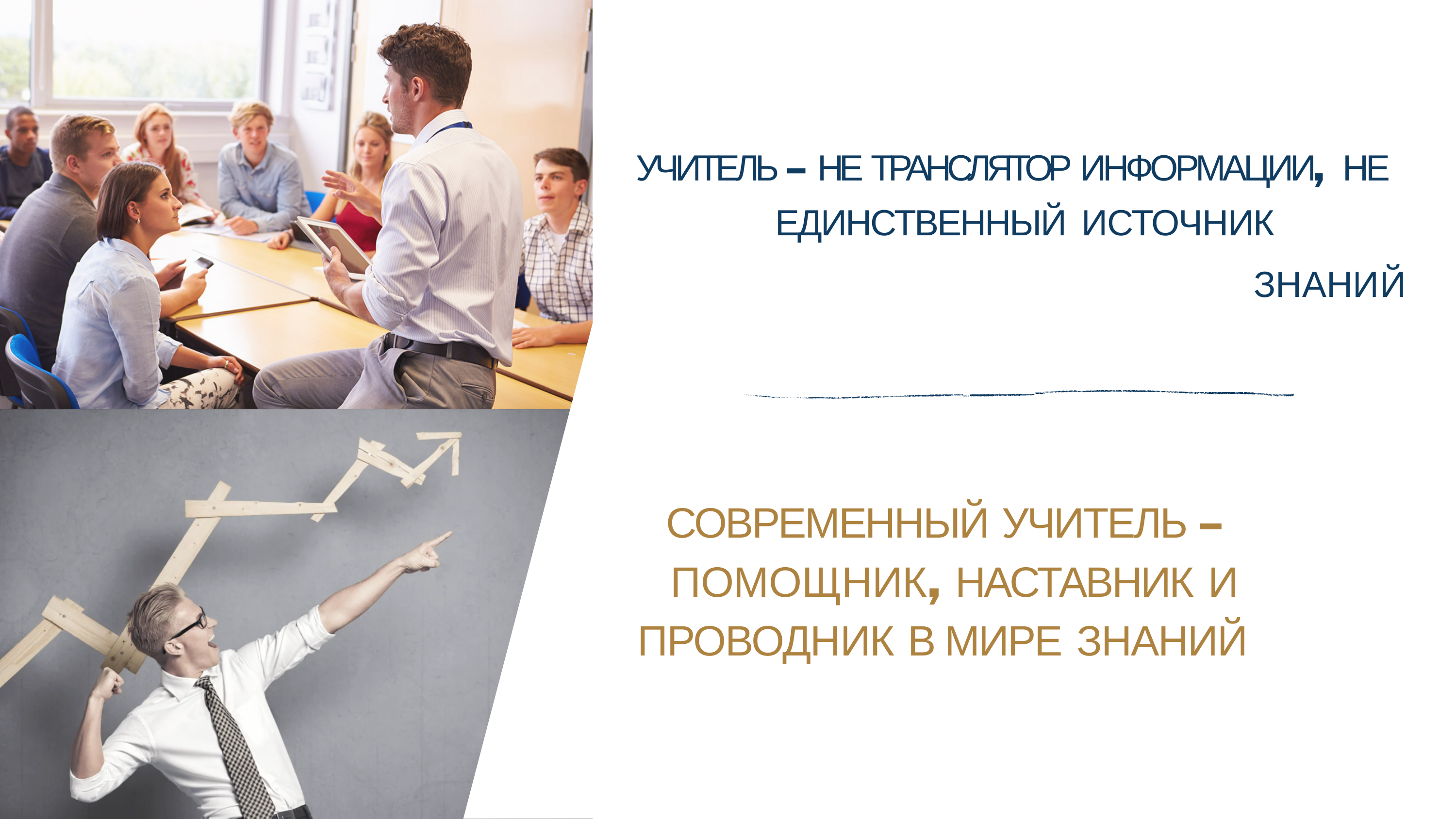

# УЧИТЕЛЬ – НЕ ТРАНСЛЯТОР ИНФОРМАЦИИ,  НЕ ЕДИНСТВЕННЫЙ ИСТОЧНИК
ЗНАНИЙ

СОВРЕМЕННЫЙ УЧИТЕЛЬ –  ПОМОЩНИК, НАСТАВНИК И
ПРОВОДНИК В МИРЕ ЗНАНИЙ